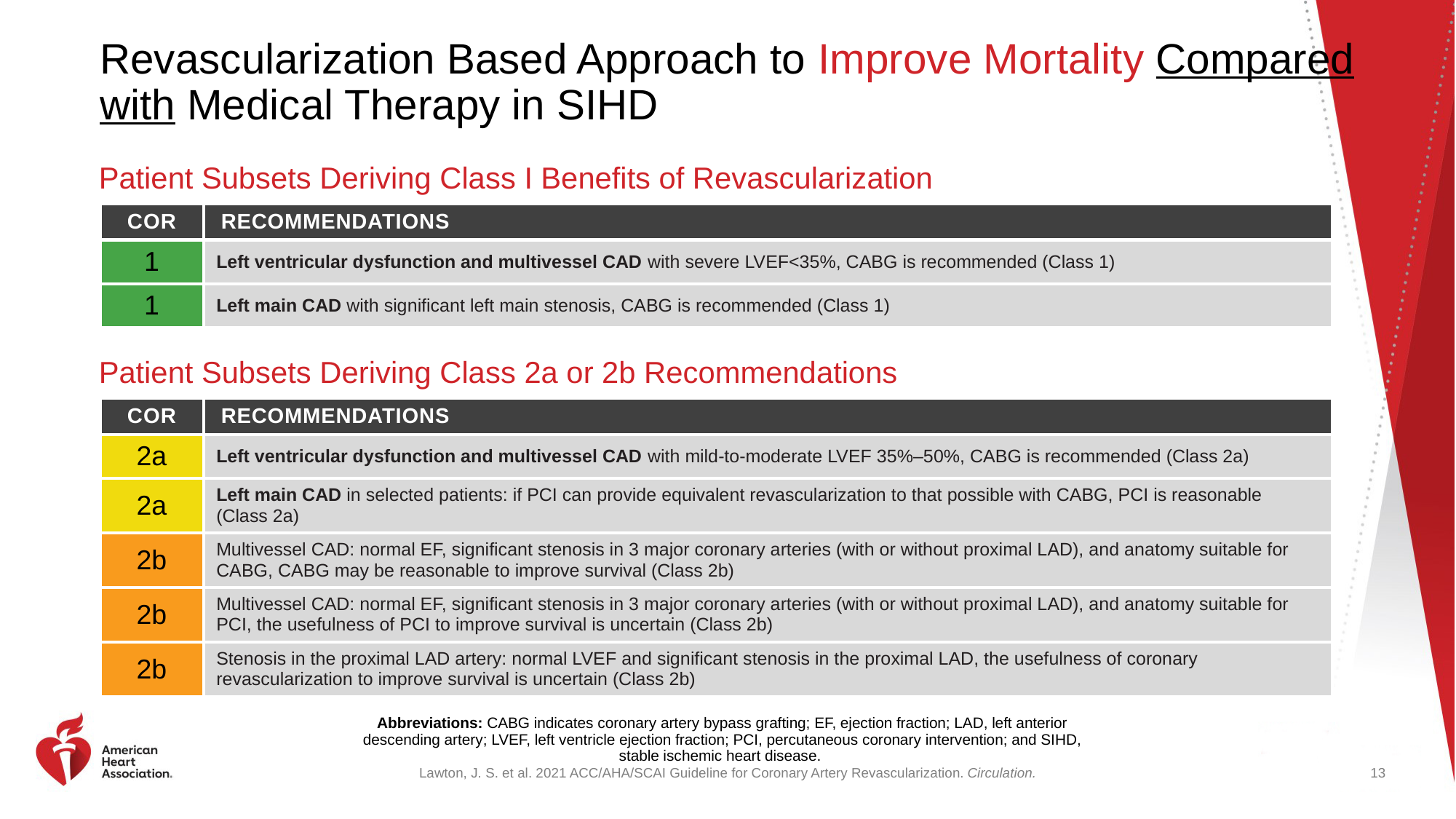

# Revascularization Based Approach to Improve Mortality Compared with Medical Therapy in SIHD
Patient Subsets Deriving Class I Benefits of Revascularization
| COR | RECOMMENDATIONS |
| --- | --- |
| 1 | Left ventricular dysfunction and multivessel CAD with severe LVEF<35%, CABG is recommended (Class 1) |
| 1 | Left main CAD with significant left main stenosis, CABG is recommended (Class 1) |
Patient Subsets Deriving Class 2a or 2b Recommendations
| COR | RECOMMENDATIONS |
| --- | --- |
| 2a | Left ventricular dysfunction and multivessel CAD with mild-to-moderate LVEF 35%–50%, CABG is recommended (Class 2a) |
| 2a | Left main CAD in selected patients: if PCI can provide equivalent revascularization to that possible with CABG, PCI is reasonable (Class 2a) |
| 2b | Multivessel CAD: normal EF, significant stenosis in 3 major coronary arteries (with or without proximal LAD), and anatomy suitable for CABG, CABG may be reasonable to improve survival (Class 2b) |
| 2b | Multivessel CAD: normal EF, significant stenosis in 3 major coronary arteries (with or without proximal LAD), and anatomy suitable for PCI, the usefulness of PCI to improve survival is uncertain (Class 2b) |
| 2b | Stenosis in the proximal LAD artery: normal LVEF and significant stenosis in the proximal LAD, the usefulness of coronary revascularization to improve survival is uncertain (Class 2b) |
Abbreviations: CABG indicates coronary artery bypass grafting; EF, ejection fraction; LAD, left anterior descending artery; LVEF, left ventricle ejection fraction; PCI, percutaneous coronary intervention; and SIHD, stable ischemic heart disease.
13